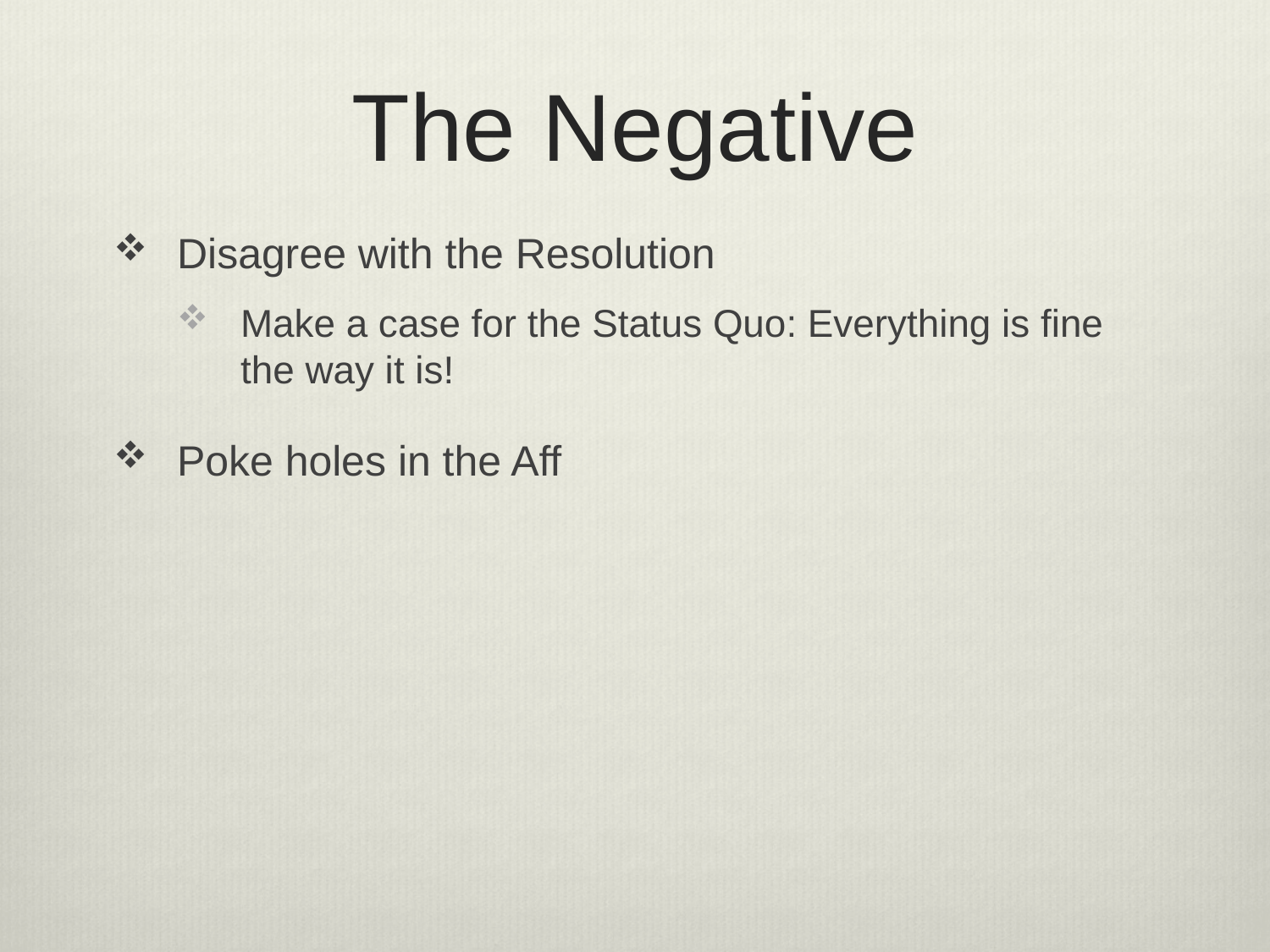

# The Negative
Disagree with the Resolution
Make a case for the Status Quo: Everything is fine the way it is!
Poke holes in the Aff